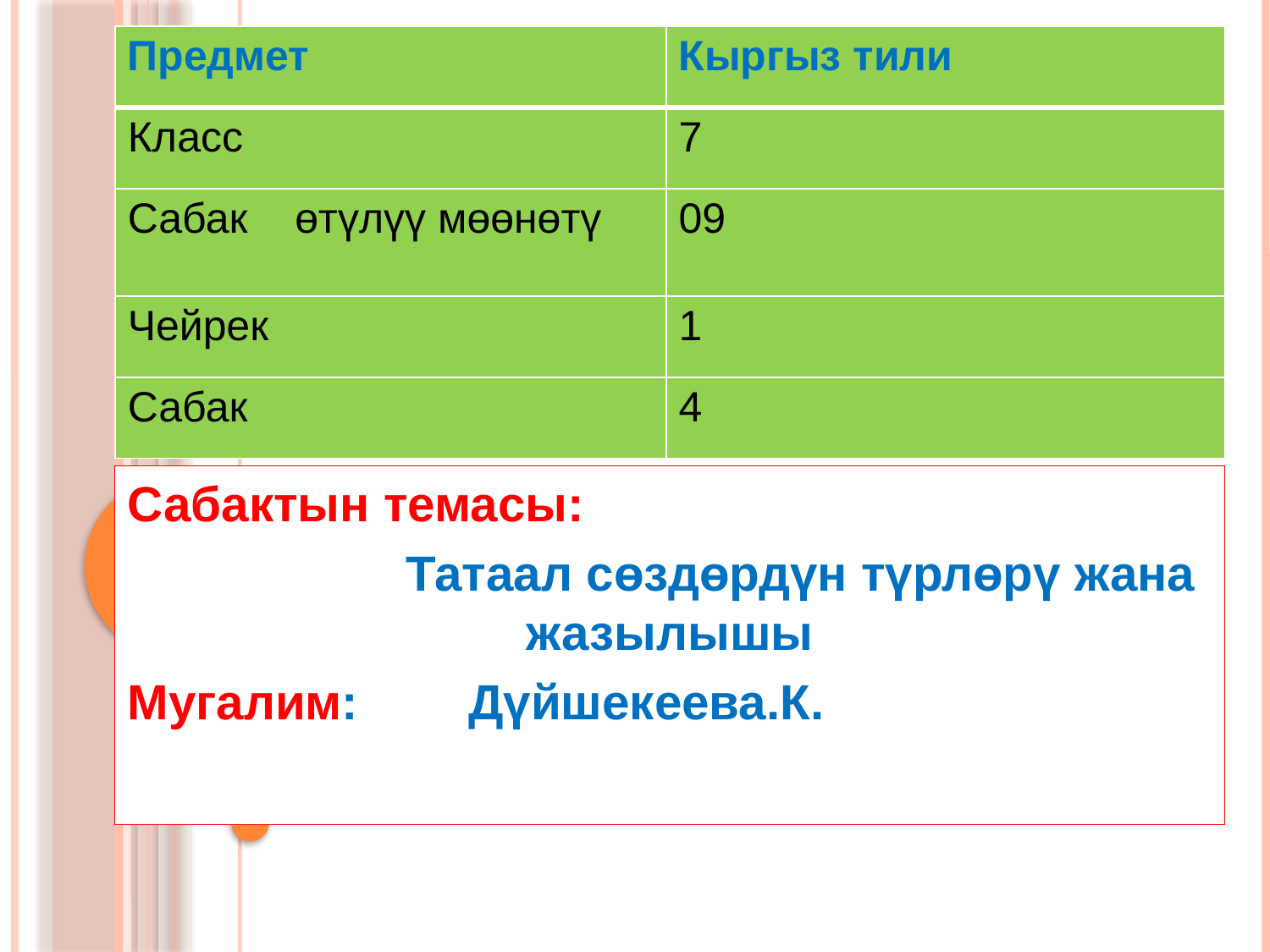

| Предмет | Кыргыз тили |
| --- | --- |
| Класс | 7 |
| Сабак өтүлүү мөөнөтү | 09 |
| Чейрек | 1 |
| Сабак | 4 |
#
Сабактын темасы:
                   Татаал сөздөрдүн түрлөрү жана жазылышы
Мугалим:        Дүйшекеева.К.